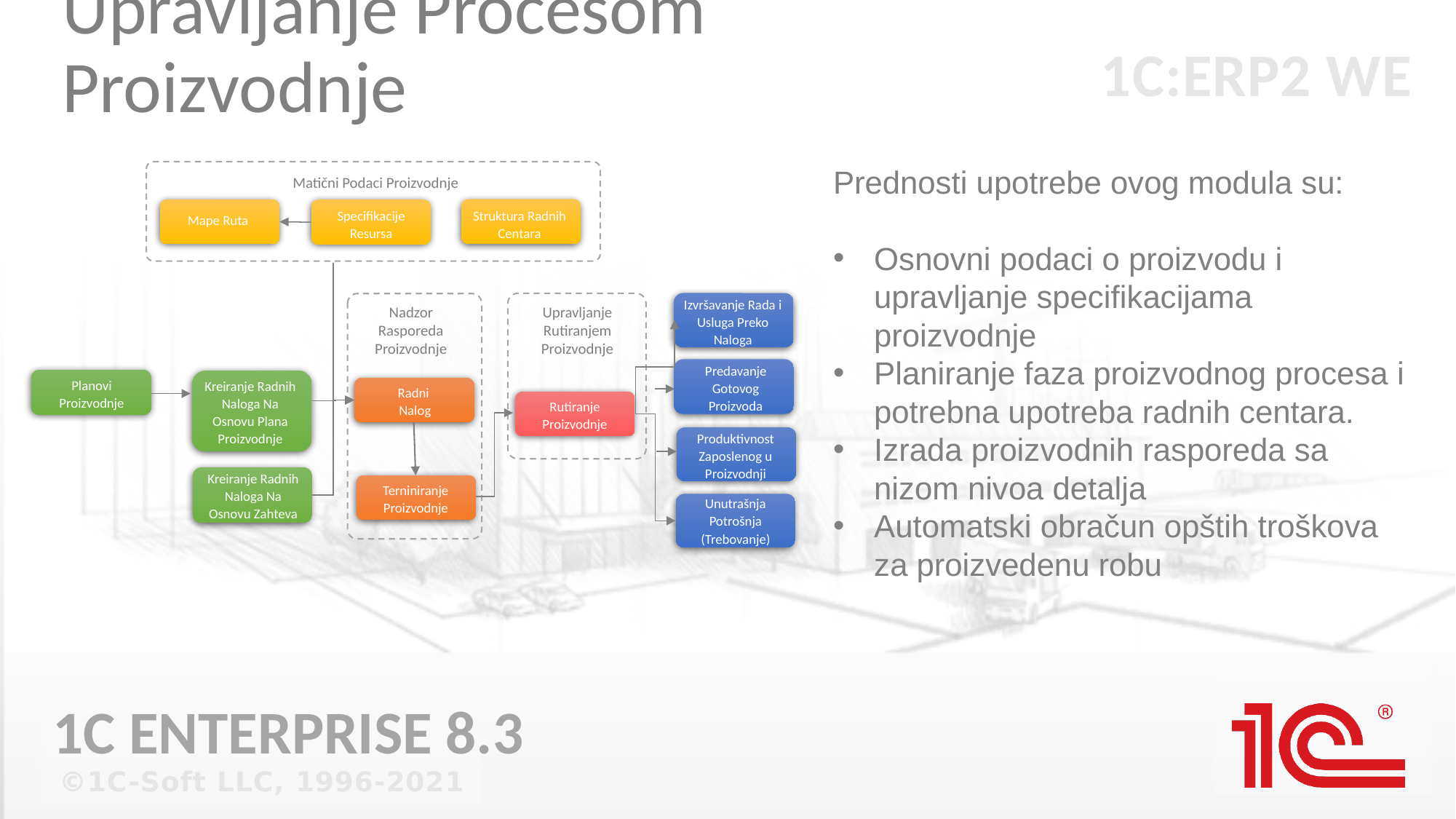

# Upravljanje Procesom Proizvodnje
Prednosti upotrebe ovog modula su:

Osnovni podaci o proizvodu i upravljanje specifikacijama proizvodnje
Planiranje faza proizvodnog procesa i potrebna upotreba radnih centara.
Izrada proizvodnih rasporeda sa nizom nivoa detalja
Automatski obračun opštih troškova za proizvedenu robu

Matični Podaci Proizvodnje

Struktura Radnih Centara
Specifikacije Resursa
Mape Ruta
Izvršavanje Rada i Usluga Preko Naloga

Nadzor Rasporeda Proizvodnje
Upravljanje Rutiranjem Proizvodnje
Predavanje Gotovog Proizvoda

Planovi Proizvodnje

Kreiranje Radnih Naloga Na Osnovu Plana Proizvodnje
Radni
Nalog

Rutiranje Proizvodnje
Produktivnost Zaposlenog u Proizvodnji

Kreiranje Radnih Naloga Na Osnovu Zahteva

Terniniranje Proizvodnje
Unutrašnja Potrošnja (Trebovanje)